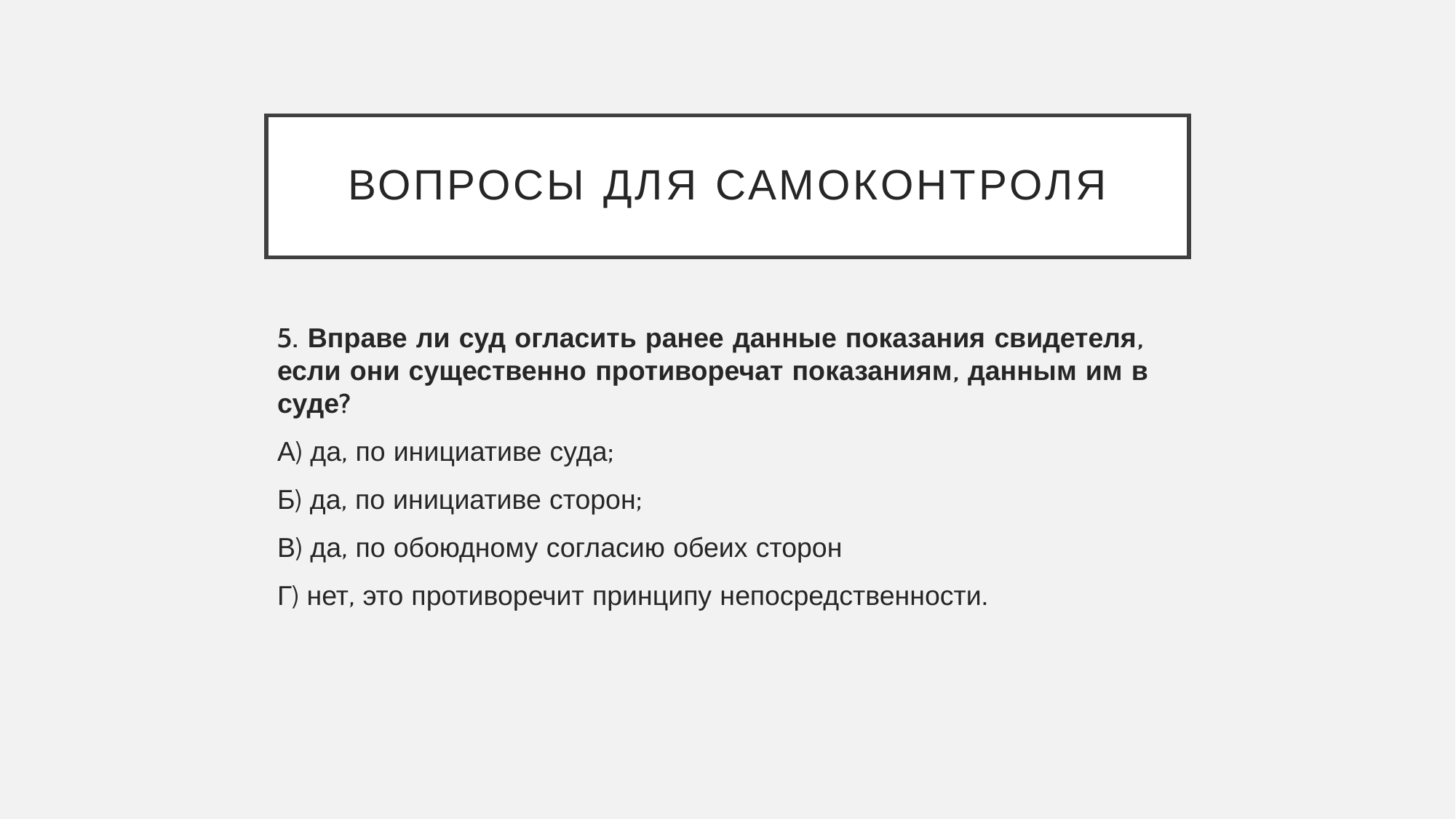

# ВОПРОСЫ ДЛЯ САМОКОНТРОЛЯ
5. Вправе ли суд огласить ранее данные показания свидетеля, если они существенно противоречат показаниям, данным им в суде?
А) да, по инициативе суда;
Б) да, по инициативе сторон;
В) да, по обоюдному согласию обеих сторон
Г) нет, это противоречит принципу непосредственности.